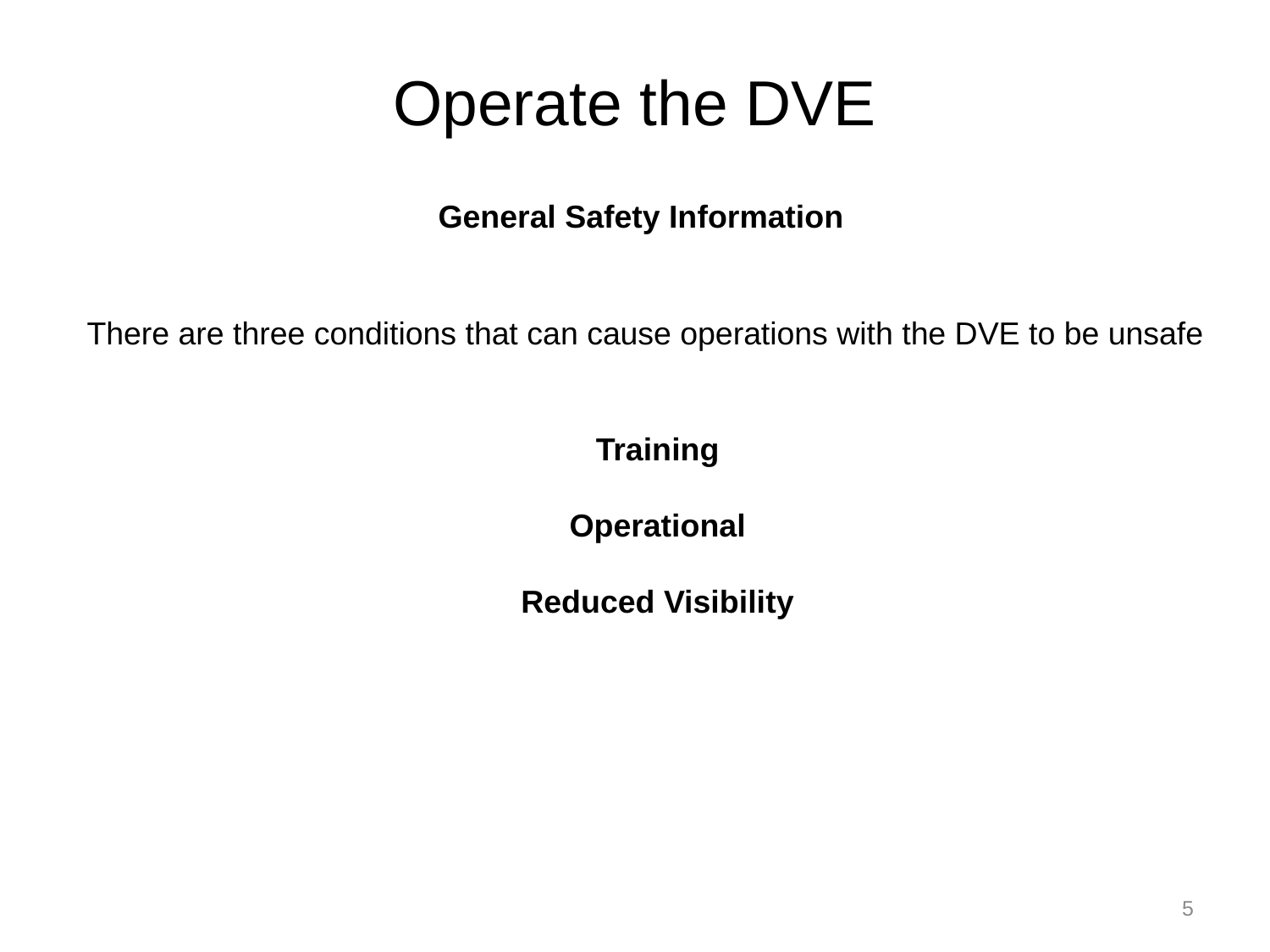

# Operate the DVE
General Safety Information
There are three conditions that can cause operations with the DVE to be unsafe
Training

Operational

Reduced Visibility
5